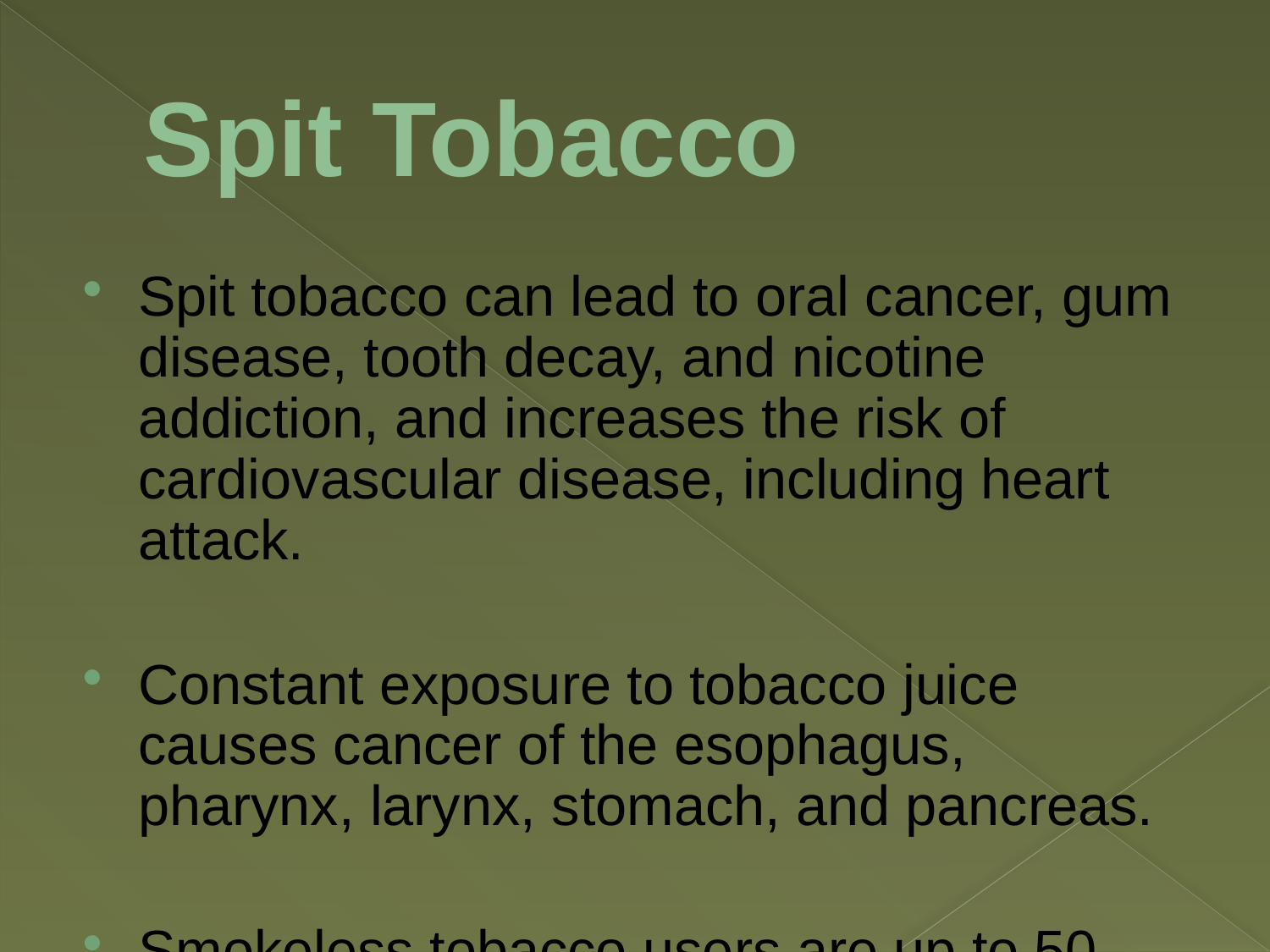

# Spit Tobacco
Spit tobacco can lead to oral cancer, gum disease, tooth decay, and nicotine addiction, and increases the risk of cardiovascular disease, including heart attack.

Constant exposure to tobacco juice causes cancer of the esophagus, pharynx, larynx, stomach, and pancreas.

Smokeless tobacco users are up to 50 times more likely to get oral cancer than non-users.